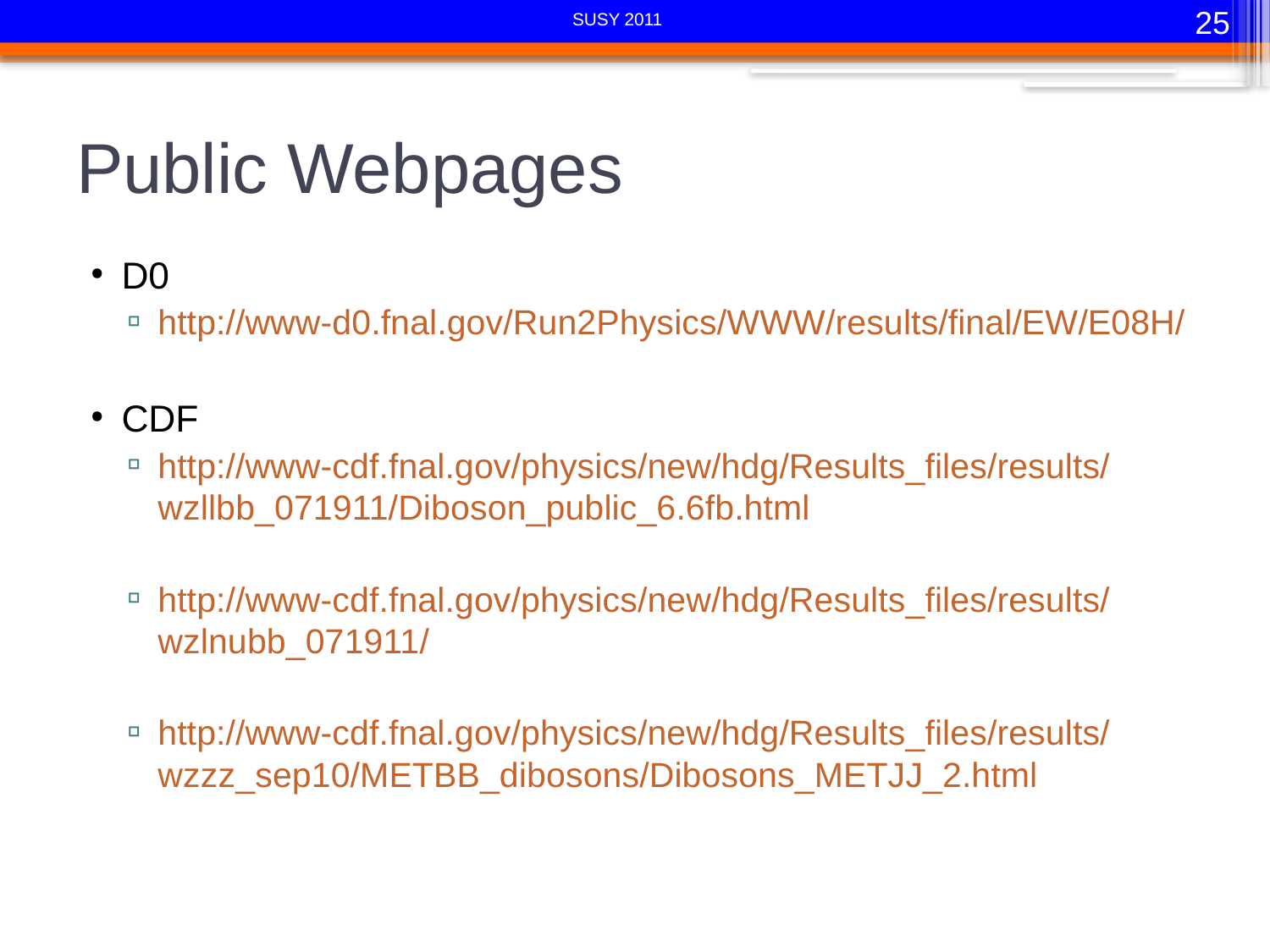

25
SUSY 2011
# Public Webpages
D0
http://www-d0.fnal.gov/Run2Physics/WWW/results/final/EW/E08H/

CDF
http://www-cdf.fnal.gov/physics/new/hdg/Results_files/results/wzllbb_071911/Diboson_public_6.6fb.html

http://www-cdf.fnal.gov/physics/new/hdg/Results_files/results/wzlnubb_071911/

http://www-cdf.fnal.gov/physics/new/hdg/Results_files/results/wzzz_sep10/METBB_dibosons/Dibosons_METJJ_2.html